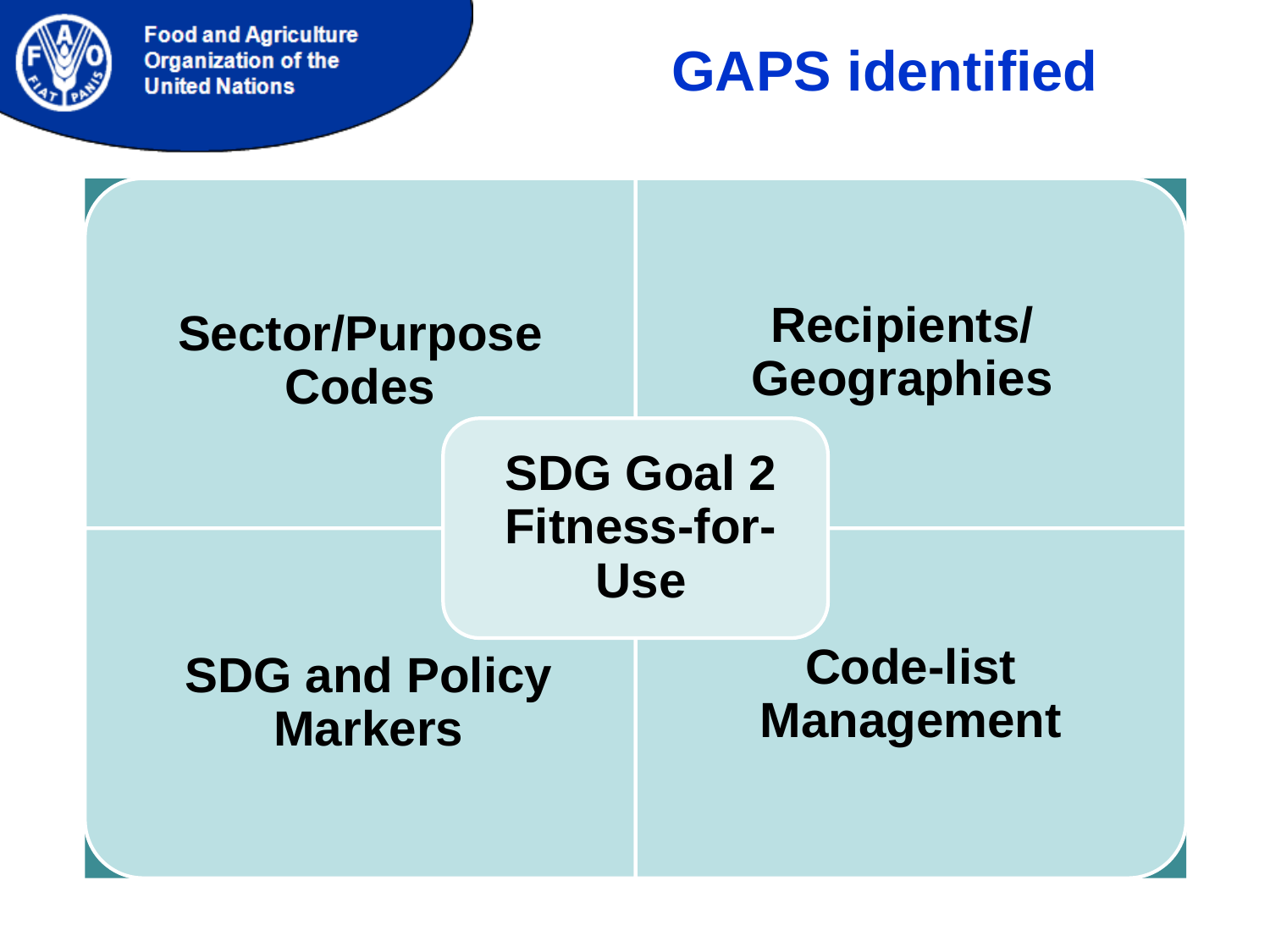

# GAPS identified
Sector/Purpose Codes
Recipients/ Geographies
SDG and Policy Markers
Code-list Management
SDG Goal 2 Fitness-for-Use